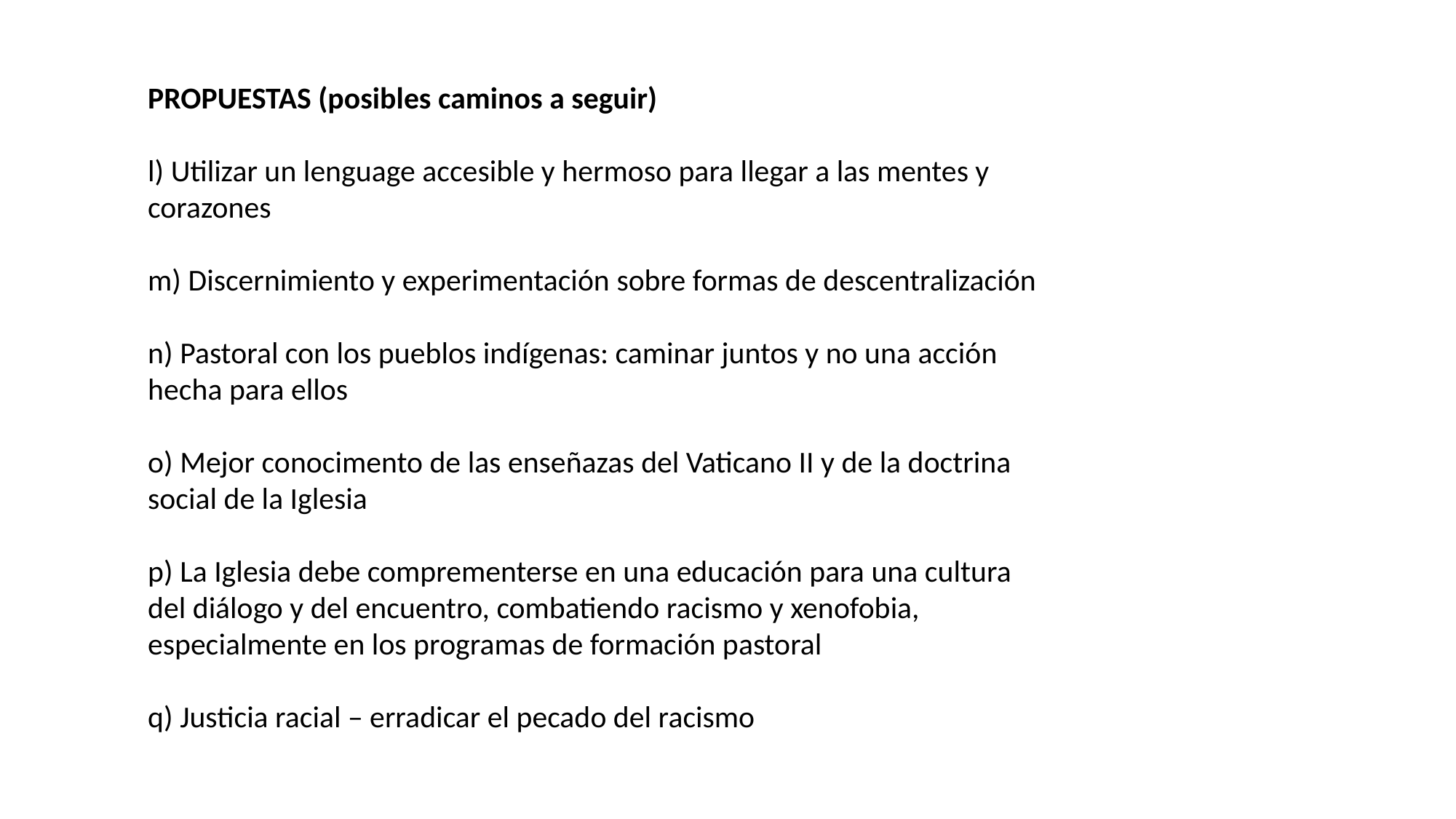

PROPUESTAS (posibles caminos a seguir)

l) Utilizar un lenguage accesible y hermoso para llegar a las mentes y corazones

m) Discernimiento y experimentación sobre formas de descentralización

n) Pastoral con los pueblos indígenas: caminar juntos y no una acción hecha para ellos

o) Mejor conocimento de las enseñazas del Vaticano II y de la doctrina social de la Iglesia

p) La Iglesia debe comprementerse en una educación para una cultura del diálogo y del encuentro, combatiendo racismo y xenofobia, especialmente en los programas de formación pastoral

q) Justicia racial – erradicar el pecado del racismo